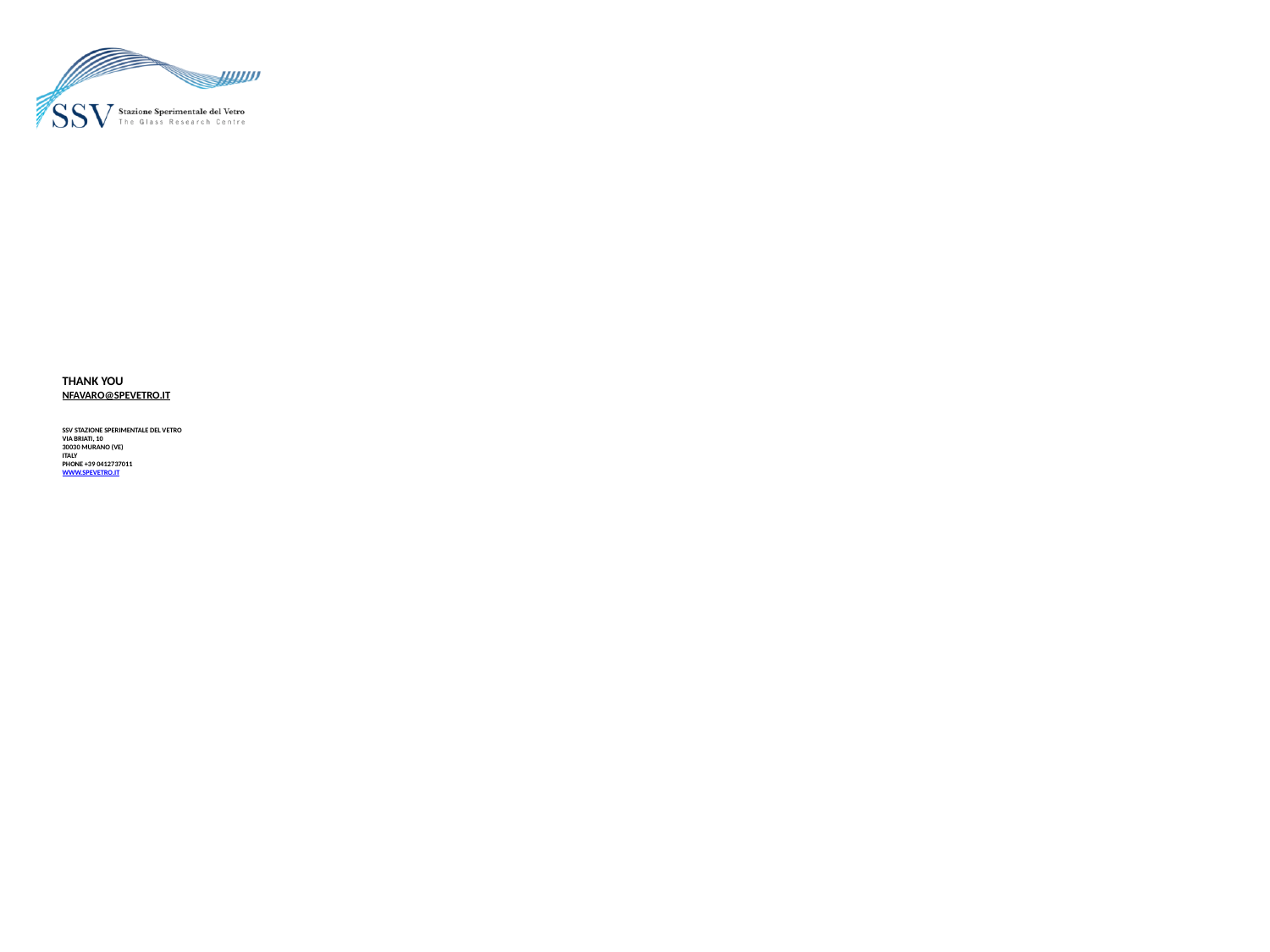

# Thank You nfavaro@spevetro.it SSV Stazione Sperimentale del Vetro Via Briati, 10 30030 Murano (VE) Italy Phone +39 0412737011 www.spevetro.it